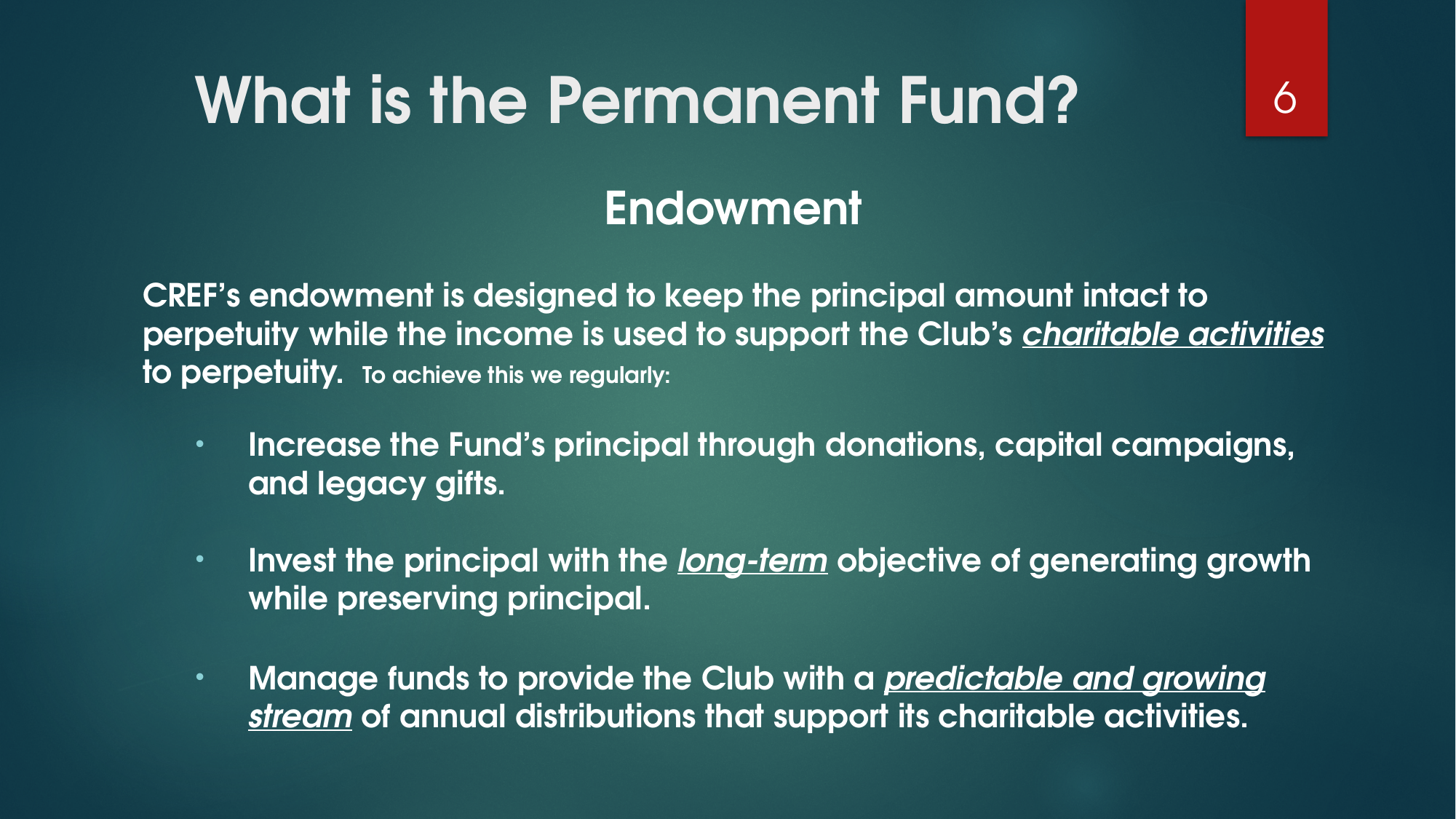

6
# What is the Permanent Fund?
Endowment

CREF’s endowment is designed to keep the principal amount intact to perpetuity while the income is used to support the Club’s charitable activities to perpetuity.  To achieve this we regularly:

Increase the Fund’s principal through donations, capital campaigns, and legacy gifts.

Invest the principal with the long-term objective of generating growth while preserving principal.

Manage funds to provide the Club with a predictable and growing stream of annual distributions that support its charitable activities.